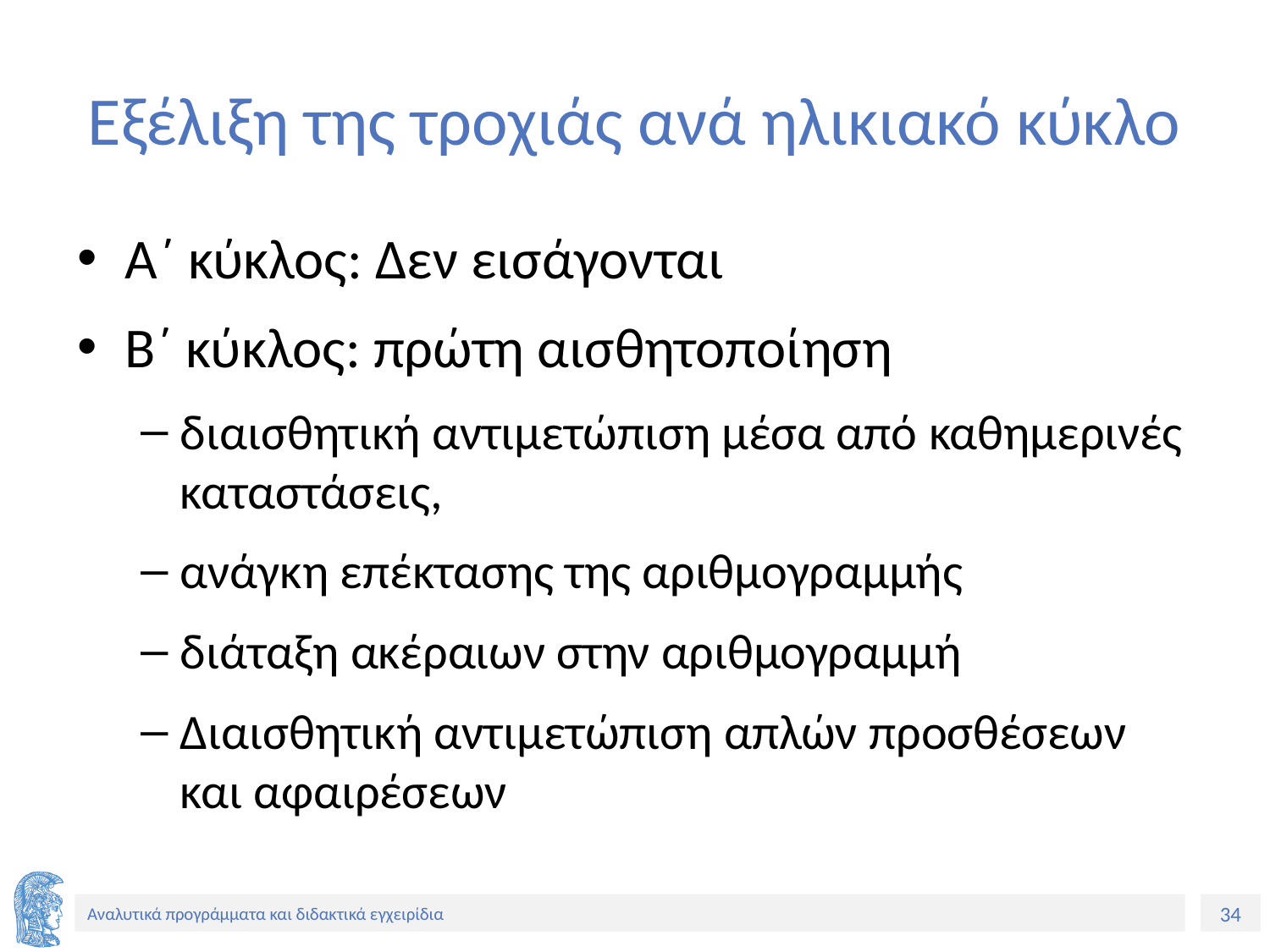

# Εξέλιξη της τροχιάς ανά ηλικιακό κύκλο
Α΄ κύκλος: Δεν εισάγονται
Β΄ κύκλος: πρώτη αισθητοποίηση
διαισθητική αντιμετώπιση μέσα από καθημερινές καταστάσεις,
ανάγκη επέκτασης της αριθμογραμμής
διάταξη ακέραιων στην αριθμογραμμή
Διαισθητική αντιμετώπιση απλών προσθέσεων και αφαιρέσεων